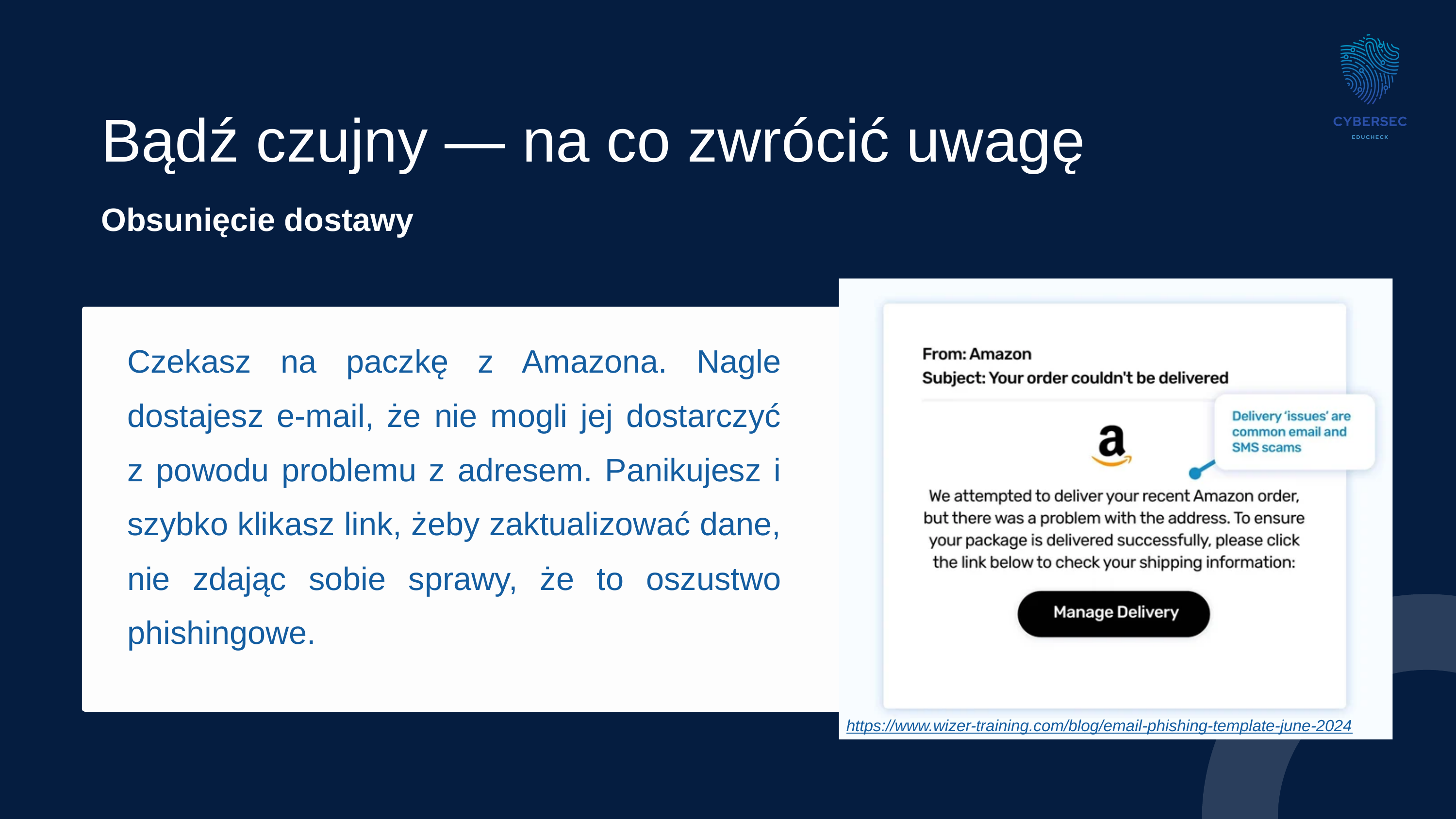

Bądź czujny — na co zwrócić uwagę
Obsunięcie dostawy

Czekasz na paczkę z Amazona. Nagle dostajesz e-mail, że nie mogli jej dostarczyć z powodu problemu z adresem. Panikujesz i szybko klikasz link, żeby zaktualizować dane, nie zdając sobie sprawy, że to oszustwo phishingowe.

https://www.wizer-training.com/blog/email-phishing-template-june-2024